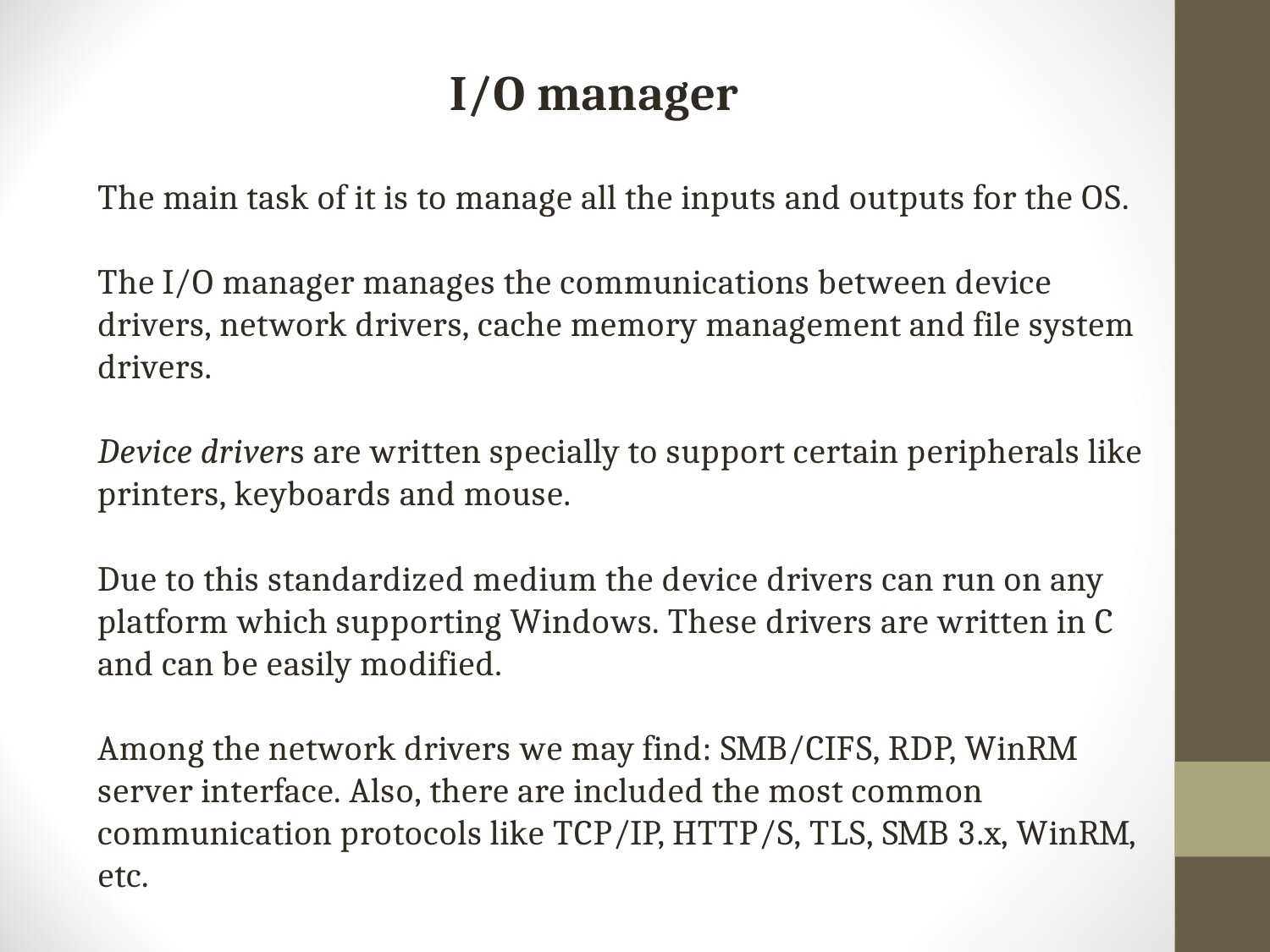

I/O manager

The main task of it is to manage all the inputs and outputs for the OS.

The I/O manager manages the communications between device drivers, network drivers, cache memory management and file system drivers.

Device drivers are written specially to support certain peripherals like printers, keyboards and mouse.

Due to this standardized medium the device drivers can run on any platform which supporting Windows. These drivers are written in C and can be easily modified.

Among the network drivers we may find: SMB/CIFS, RDP, WinRM server interface. Also, there are included the most common communication protocols like TCP/IP, HTTP/S, TLS, SMB 3.x, WinRM, etc.